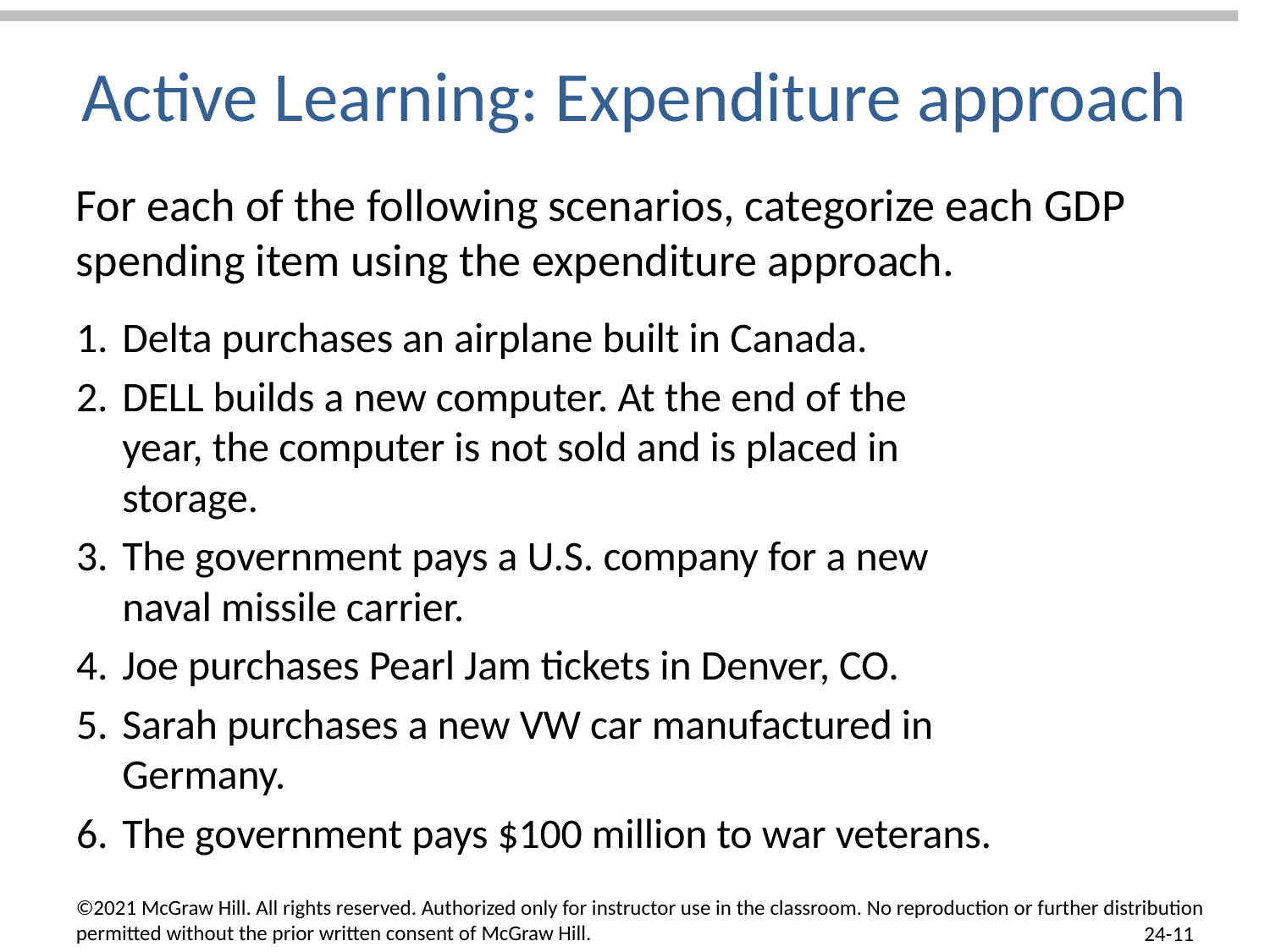

# Active Learning: Expenditure approach
For each of the following scenarios, categorize each GDP spending item using the expenditure approach.
Delta purchases an airplane built in Canada.
DELL builds a new computer. At the end of the year, the computer is not sold and is placed in storage.
The government pays a U.S. company for a new naval missile carrier.
Joe purchases Pearl Jam tickets in Denver, CO.
Sarah purchases a new VW car manufactured in Germany.
The government pays $100 million to war veterans.